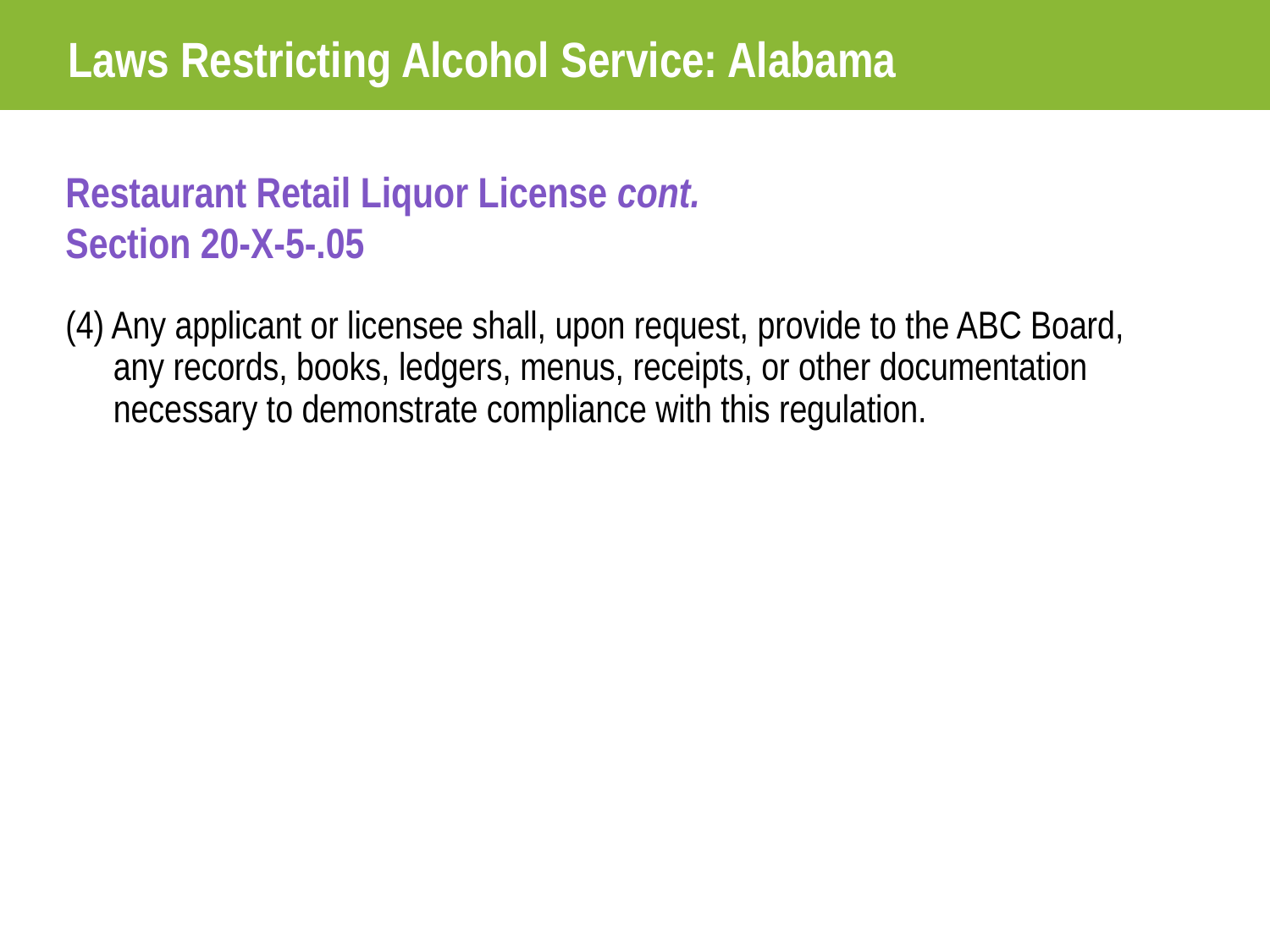

Laws Restricting Alcohol Service: Alabama
Restaurant Retail Liquor License cont.
Section 20-X-5-.05
(4) Any applicant or licensee shall, upon request, provide to the ABC Board, any records, books, ledgers, menus, receipts, or other documentation necessary to demonstrate compliance with this regulation.